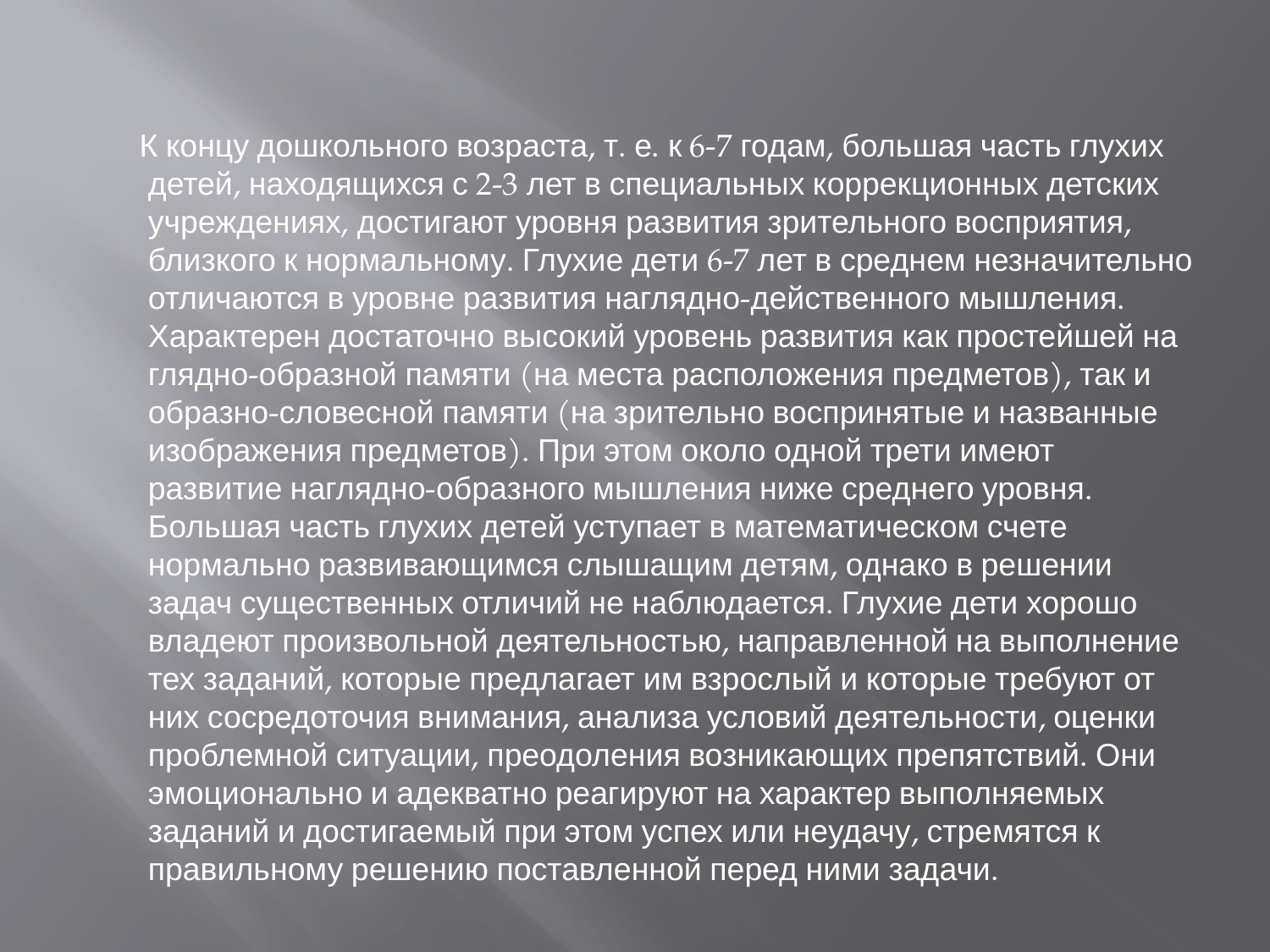

#
      К концу дошкольного возраста, т. е. к 6-7 годам, большая часть глухих детей, находящихся с 2-3 лет в специальных коррекционных детских учреждениях, достигают уровня развития зритель­ного восприятия, близкого к нормальному. Глухие дети 6-7 лет в среднем незначительно отличаются в уровне развития наглядно-действенного мышления. Характерен достаточно высо­кий уровень развития как простейшей на­глядно-образной памяти (на места расположения предметов), так и образно-словесной памяти (на зрительно воспринятые и на­званные изображения предметов). При этом около одной трети имеют развитие наглядно-образного мышления ниже среднего уровня. Большая часть глухих детей уступает в математическом счете нормально разви­вающимся слышащим детям, однако в решении задач существенных отличий не наблюдается. Глухие дети хорошо владеют произвольной деятельностью, направленной на выполнение тех заданий, которые предлагает им взрослый и которые требуют от них сосредоточия внимания, анализа условий деятельности, оцен­ки проблемной ситуации, преодоления возникающих препятствий. Они эмоционально и адекватно реагируют на характер выпол­няемых заданий и достигаемый при этом успех или неудачу, стремятся к правильному решению поставленной перед ними задачи.